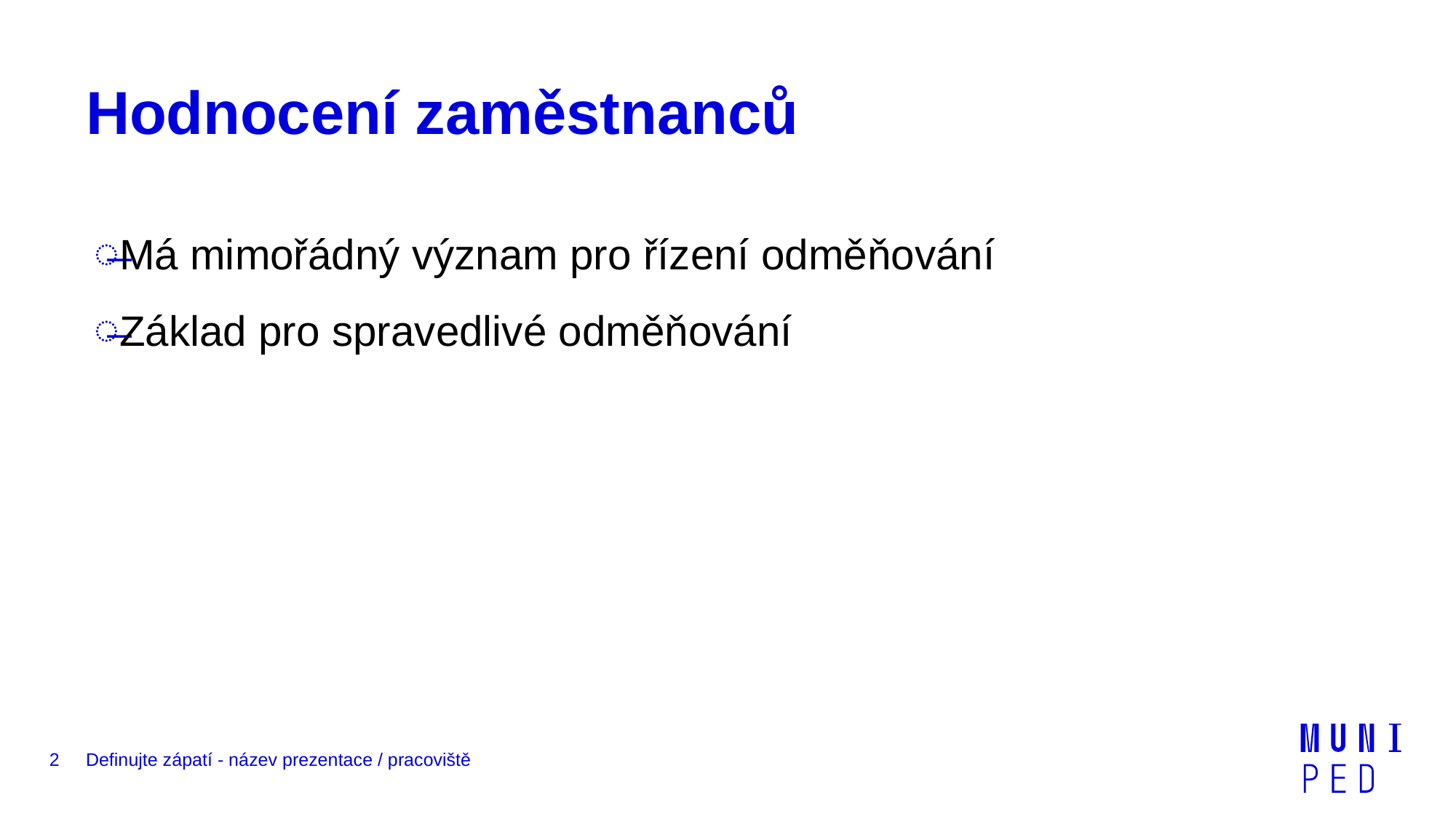

# Hodnocení zaměstnanců
Má mimořádný význam pro řízení odměňování
Základ pro spravedlivé odměňování

2
Definujte zápatí - název prezentace / pracoviště